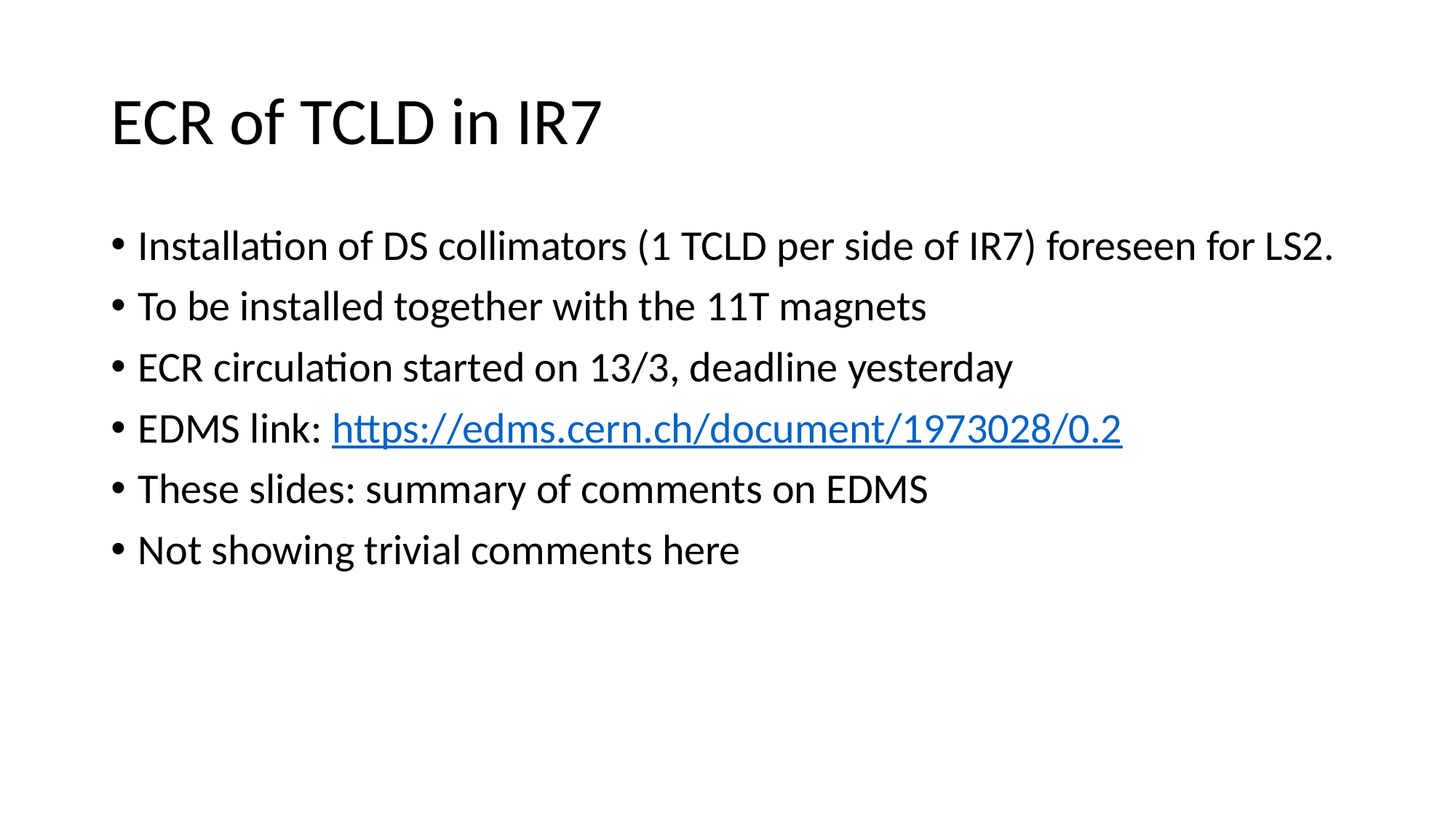

# ECR of TCLD in IR7
Installation of DS collimators (1 TCLD per side of IR7) foreseen for LS2.
To be installed together with the 11T magnets
ECR circulation started on 13/3, deadline yesterday
EDMS link: https://edms.cern.ch/document/1973028/0.2
These slides: summary of comments on EDMS
Not showing trivial comments here